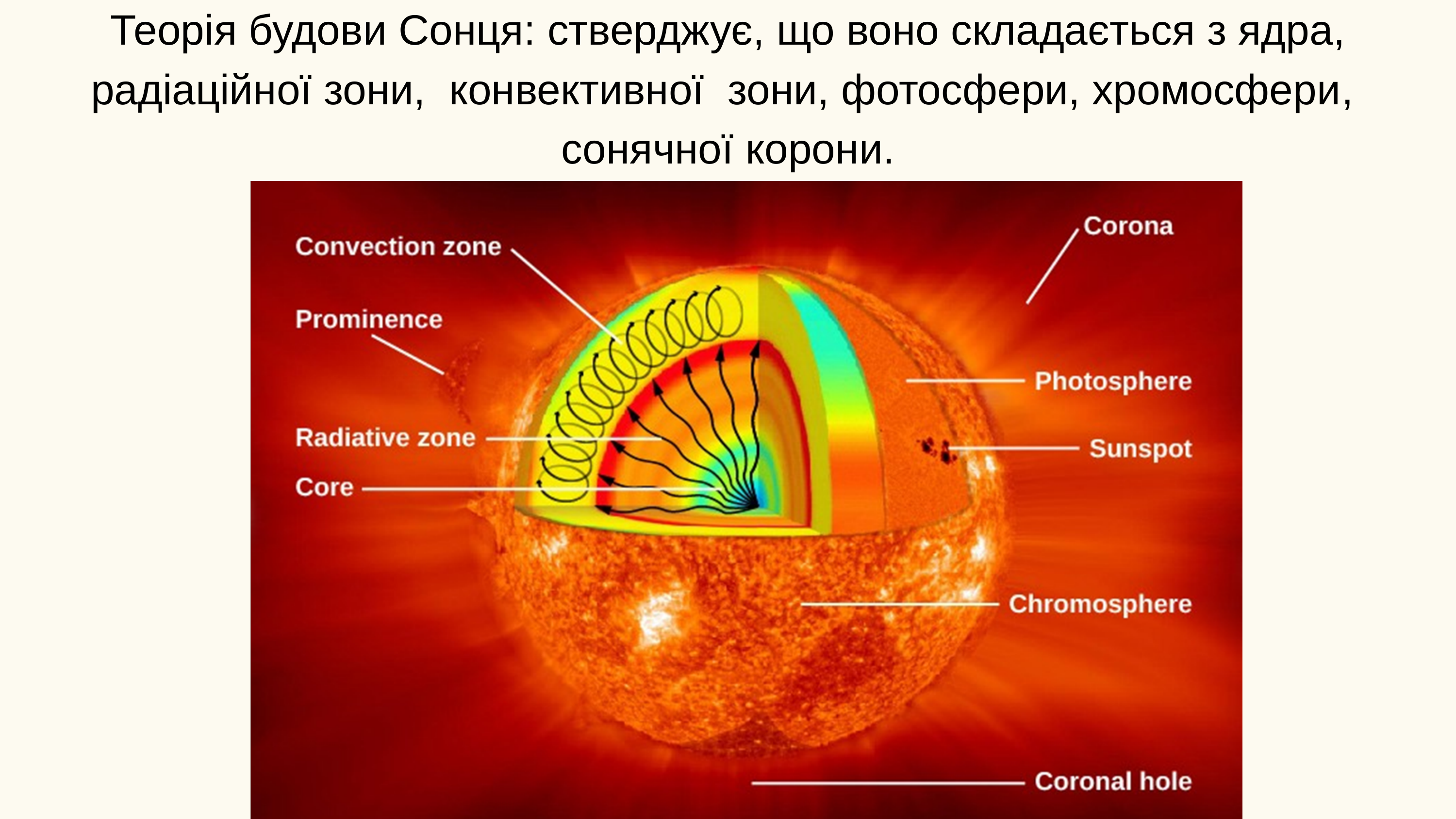

Теорія будови Сонця: стверджує, що воно складається з ядра, радіаційної зони,  конвективної  зони, фотосфери, хромосфери,  сонячної корони.

в

г